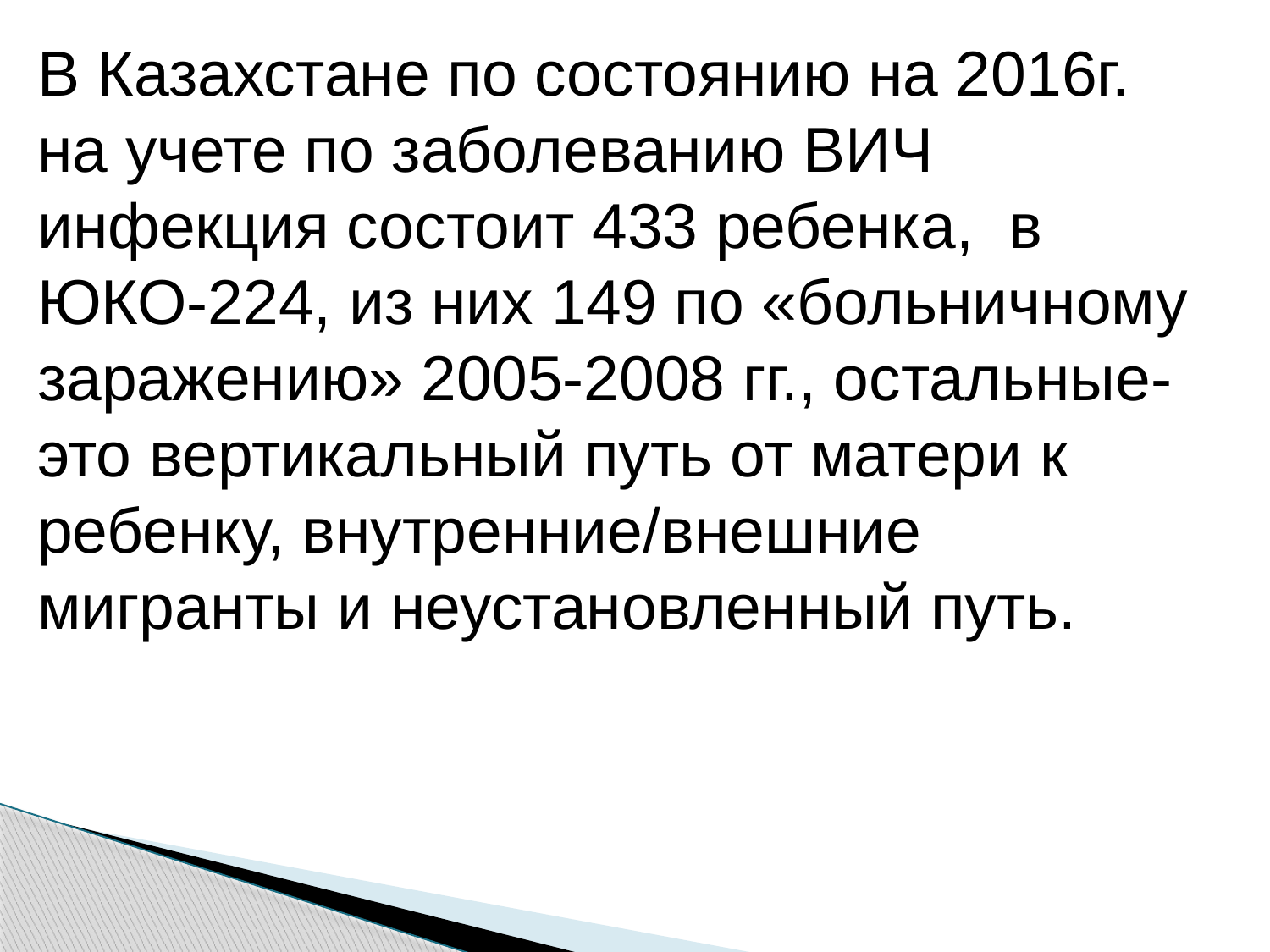

В Казахстане по состоянию на 2016г. на учете по заболеванию ВИЧ инфекция состоит 433 ребенка,  в ЮКО-224, из них 149 по «больничному заражению» 2005-2008 гг., остальные- это вертикальный путь от матери к ребенку, внутренние/внешние мигранты и неустановленный путь.